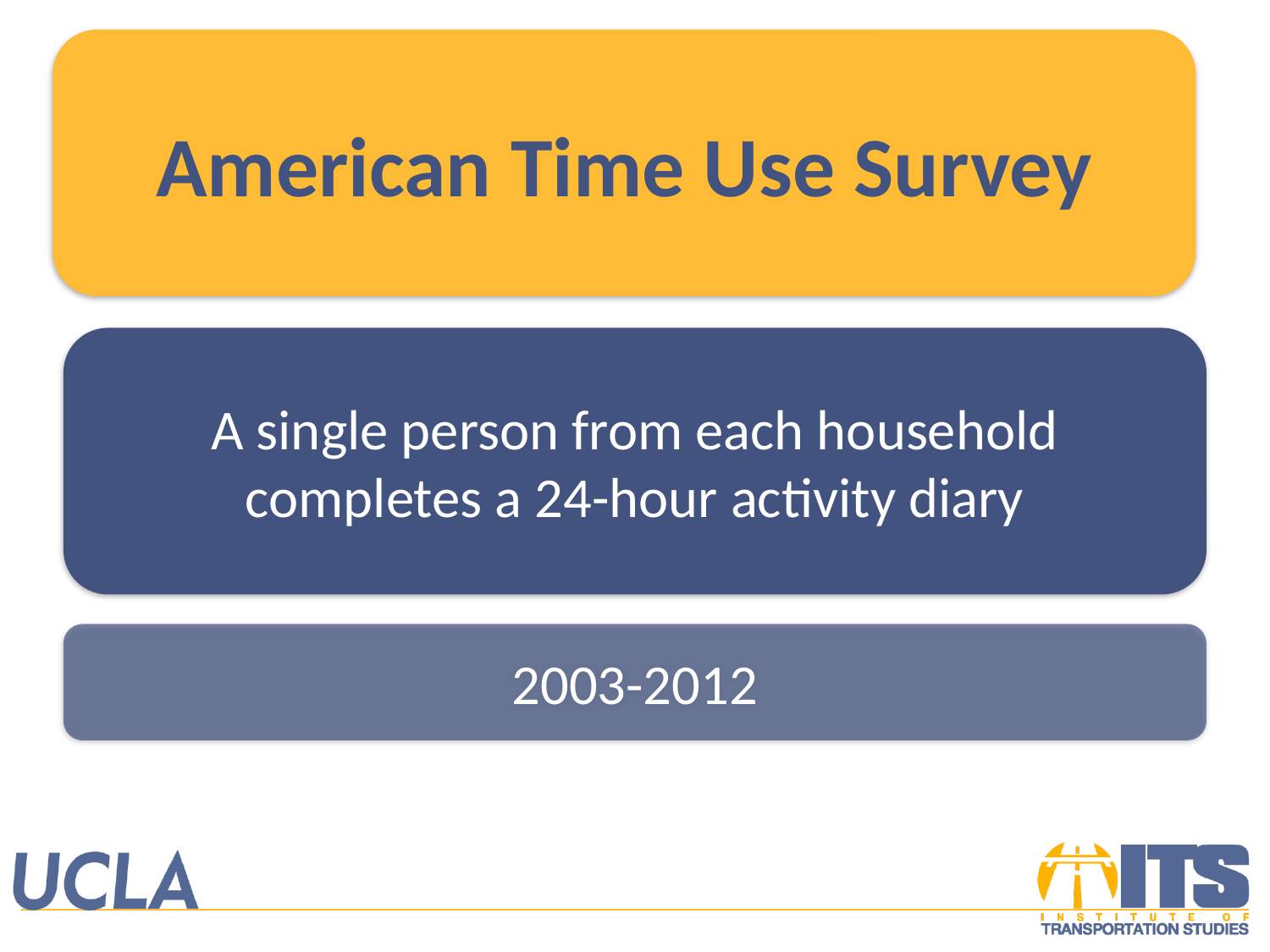

American Time Use Survey
A single person from each household completes a 24-hour activity diary
2003-2012